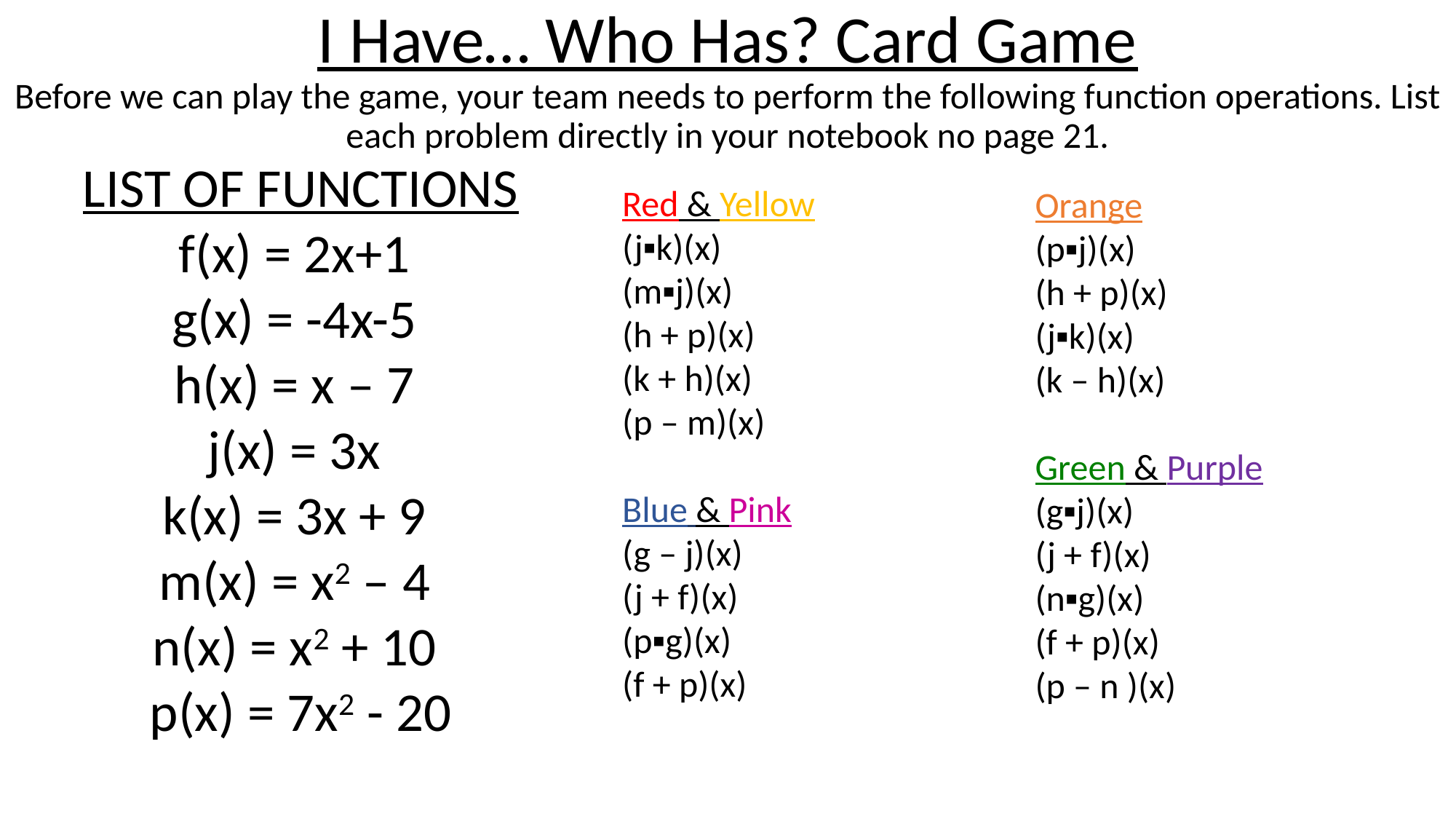

I Have… Who Has? Card Game
Before we can play the game, your team needs to perform the following function operations. List each problem directly in your notebook no page 21.
LIST OF FUNCTIONS
f(x) = 2x+1
g(x) = -4x-5
h(x) = x – 7
j(x) = 3x
k(x) = 3x + 9
m(x) = x2 – 4
n(x) = x2 + 10
p(x) = 7x2 - 20
Red & Yellow
(j▪k)(x)
(m▪j)(x)
(h + p)(x)
(k + h)(x)
(p – m)(x)

Blue & Pink
(g – j)(x)
(j + f)(x)
(p▪g)(x)
(f + p)(x)
Orange
(p▪j)(x)
(h + p)(x)
(j▪k)(x)
(k – h)(x)

Green & Purple
(g▪j)(x)
(j + f)(x)
(n▪g)(x)
(f + p)(x)
(p – n )(x)